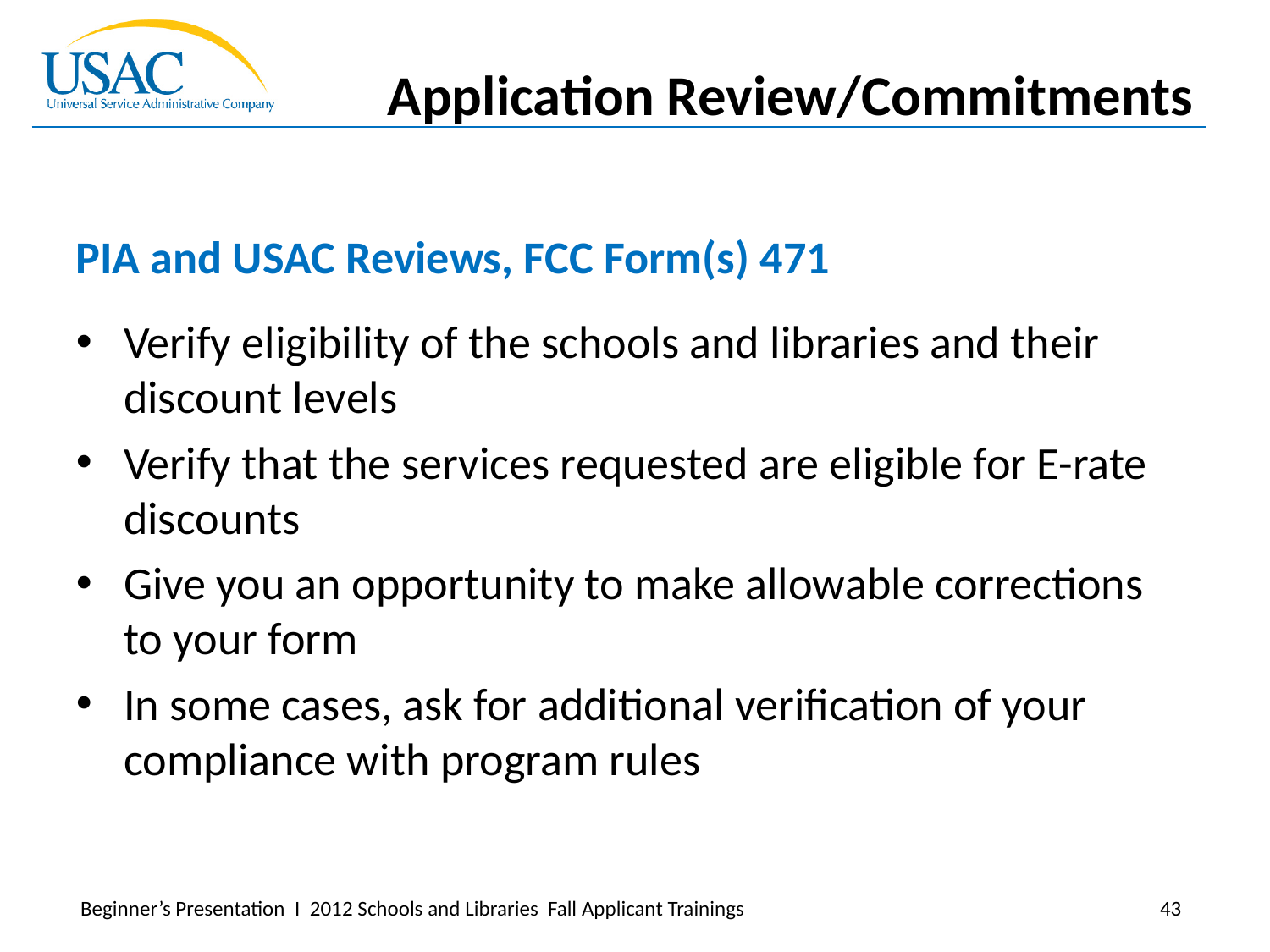

Application Review/Commitments
PIA and USAC Reviews, FCC Form(s) 471
Verify eligibility of the schools and libraries and their discount levels
Verify that the services requested are eligible for E-rate discounts
Give you an opportunity to make allowable corrections to your form
In some cases, ask for additional verification of your compliance with program rules